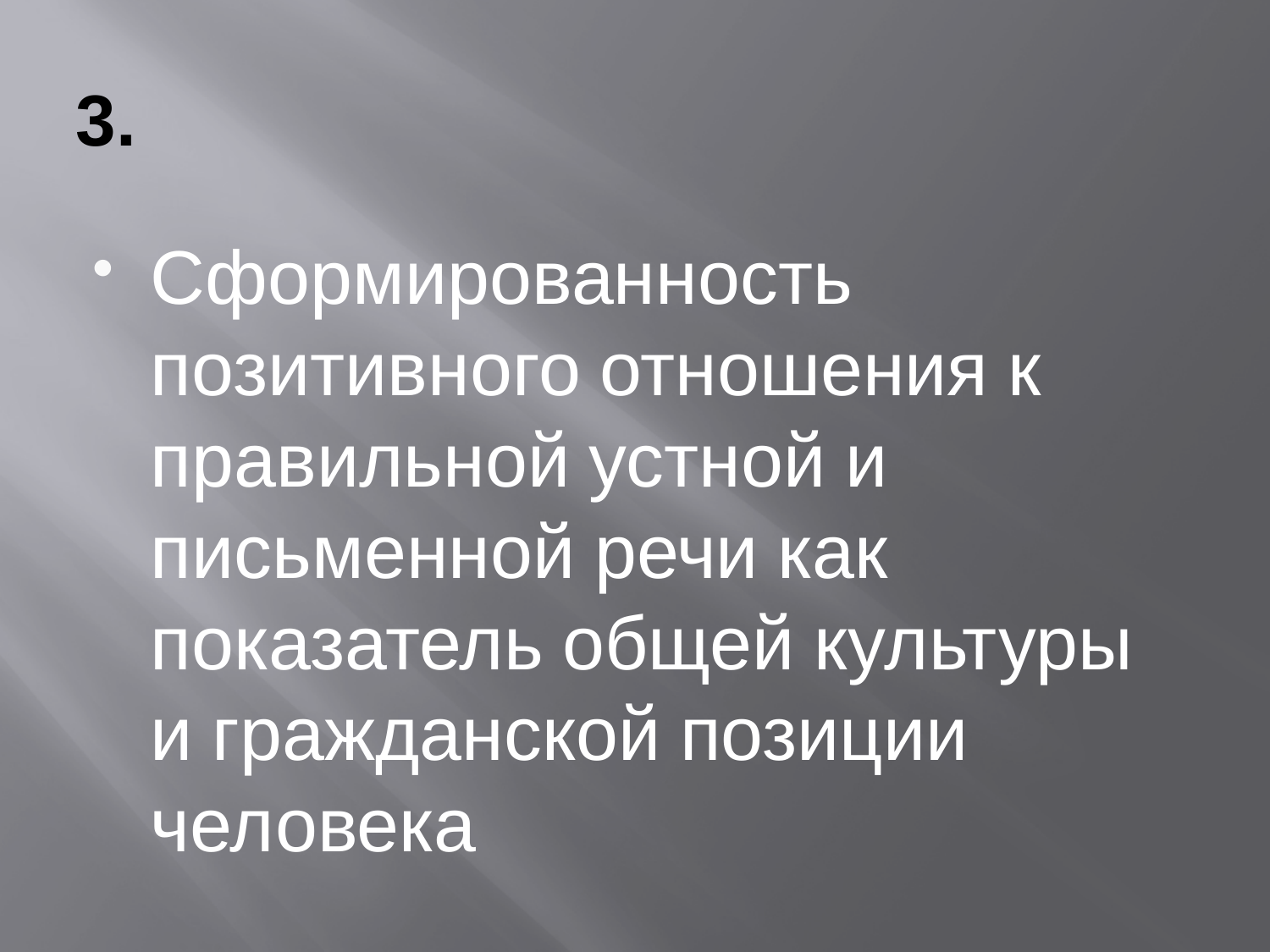

# 3.
Сформированность позитивного отношения к правильной устной и письменной речи как показатель общей культуры и гражданской позиции человека